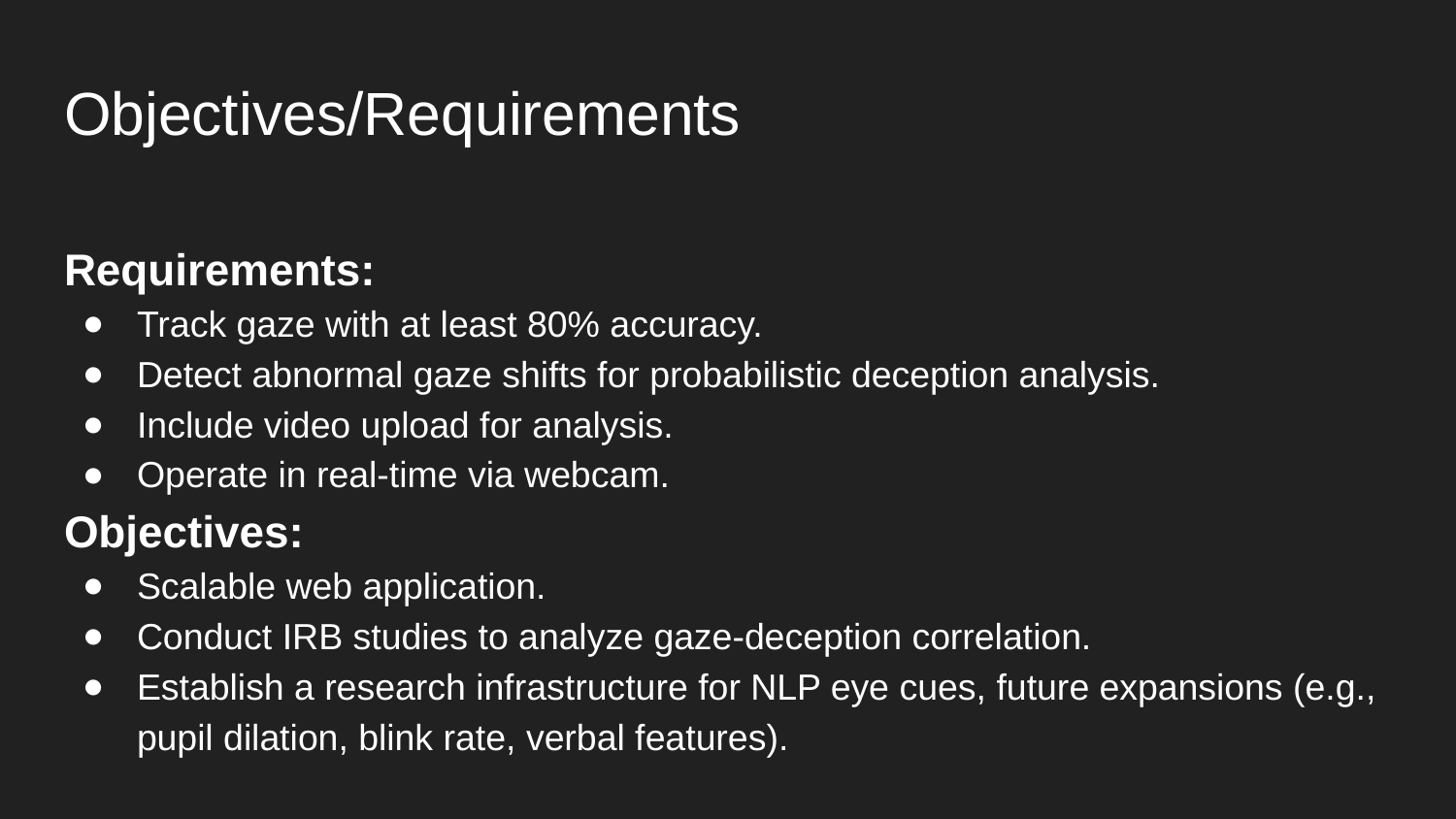

# Objectives/Requirements
Requirements:
Track gaze with at least 80% accuracy.
Detect abnormal gaze shifts for probabilistic deception analysis.
Include video upload for analysis.
Operate in real-time via webcam.
Objectives:
Scalable web application.
Conduct IRB studies to analyze gaze-deception correlation.
Establish a research infrastructure for NLP eye cues, future expansions (e.g., pupil dilation, blink rate, verbal features).